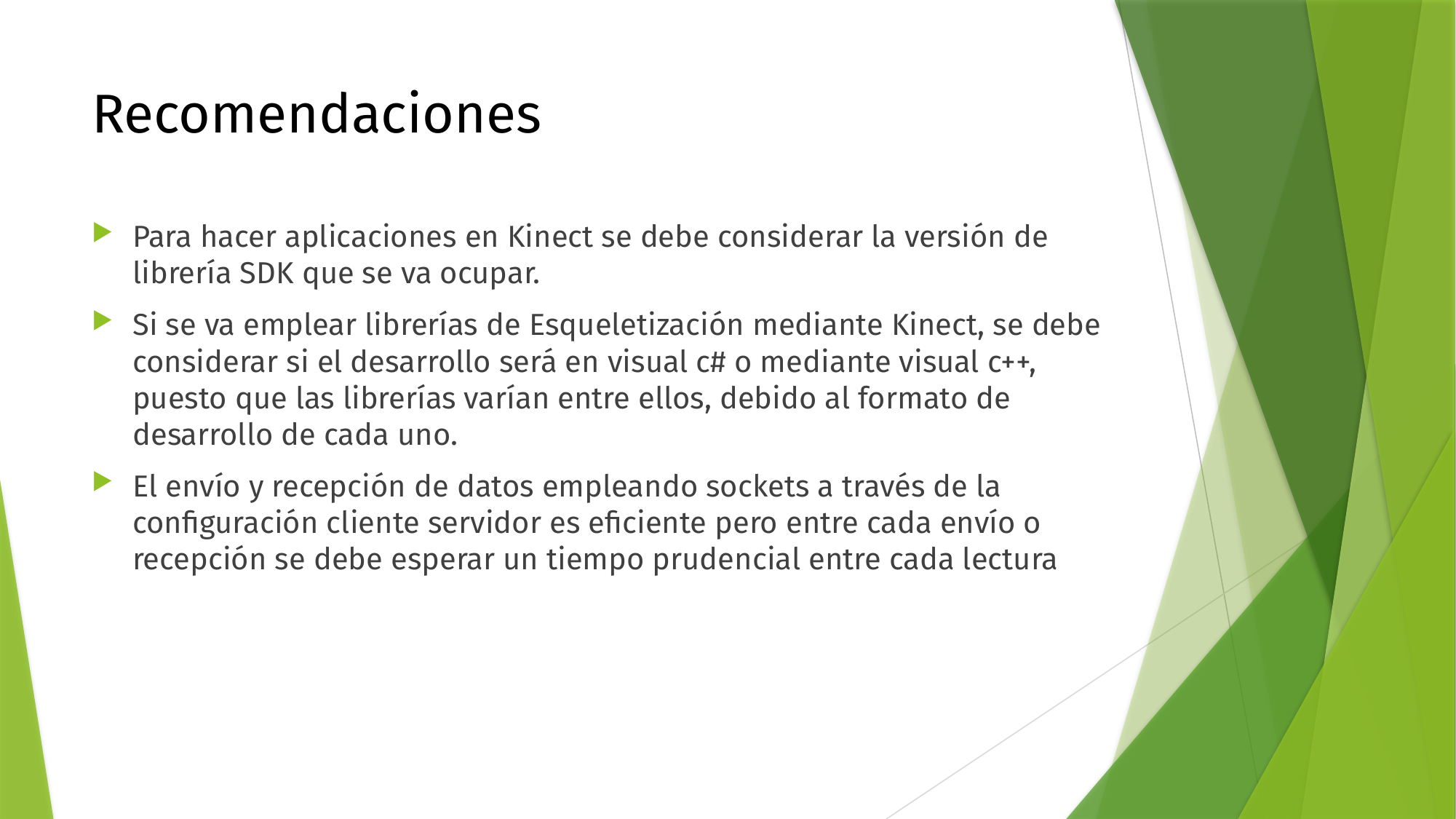

# Recomendaciones
Para hacer aplicaciones en Kinect se debe considerar la versión de librería SDK que se va ocupar.
Si se va emplear librerías de Esqueletización mediante Kinect, se debe considerar si el desarrollo será en visual c# o mediante visual c++, puesto que las librerías varían entre ellos, debido al formato de desarrollo de cada uno.
El envío y recepción de datos empleando sockets a través de la configuración cliente servidor es eficiente pero entre cada envío o recepción se debe esperar un tiempo prudencial entre cada lectura